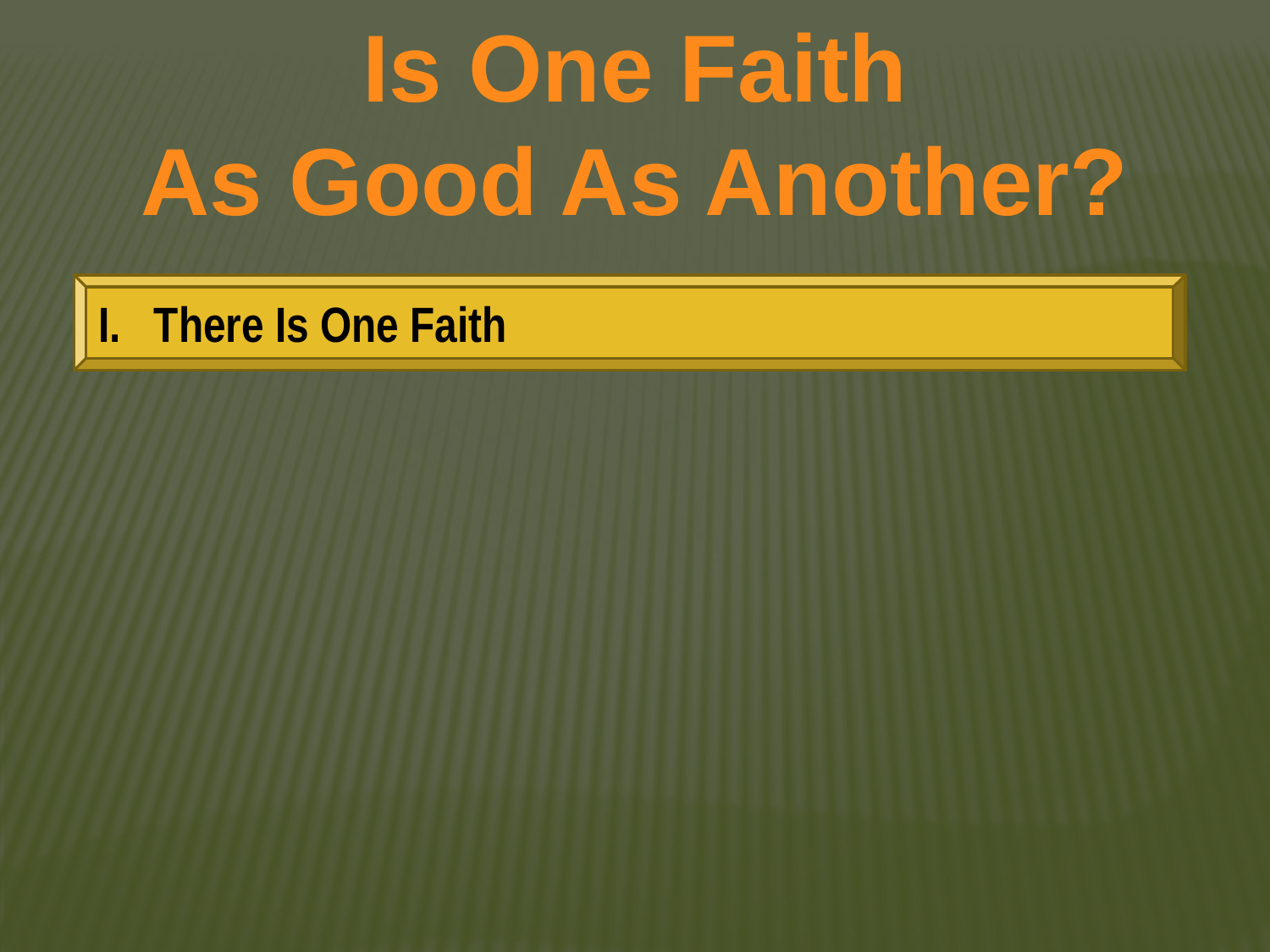

Is One Faith
As Good As Another?
There Is One Faith